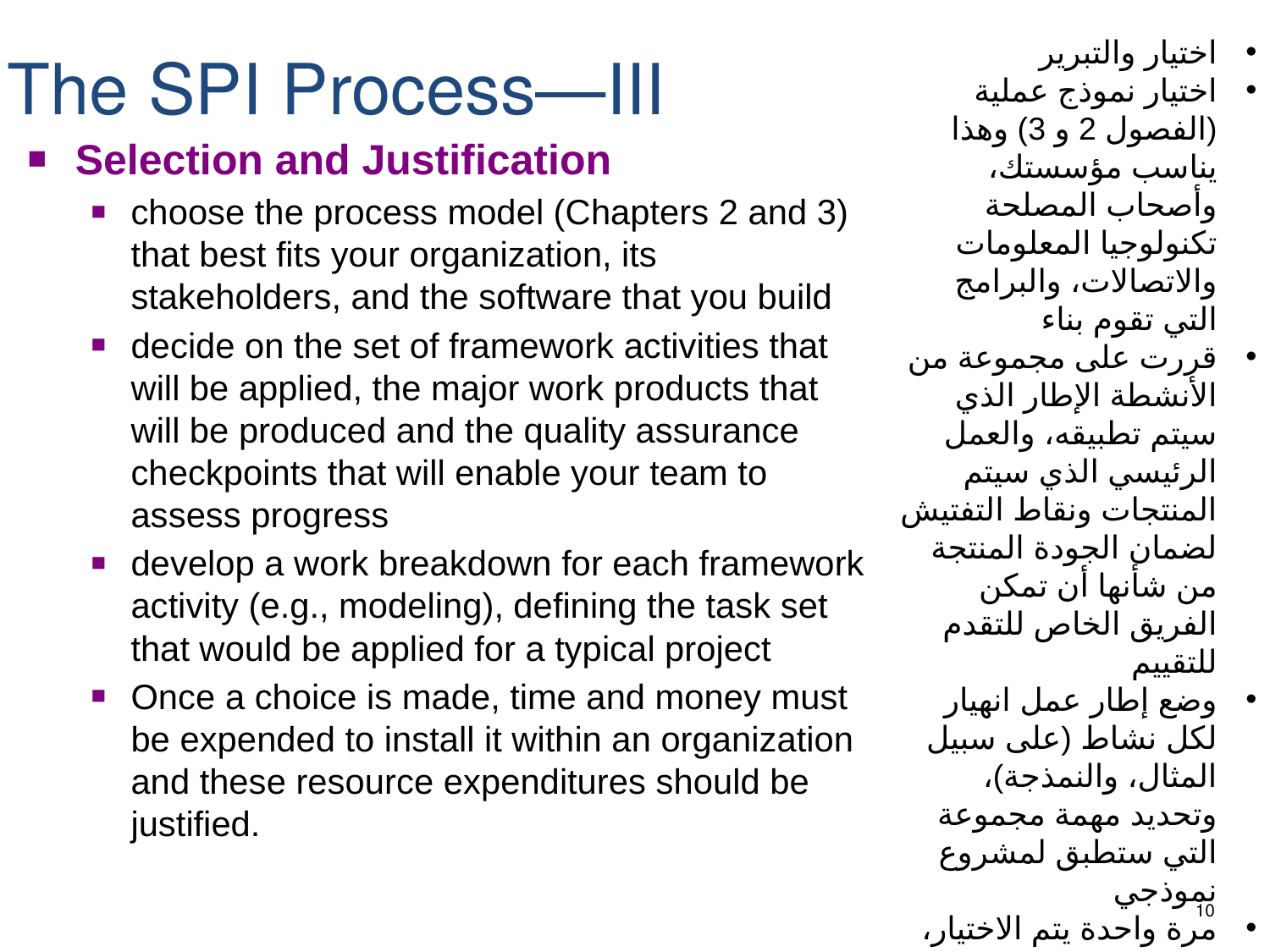

# The SPI Process—III
اختيار والتبرير
اختيار نموذج عملية (الفصول 2 و 3) وهذا يناسب مؤسستك، وأصحاب المصلحة تكنولوجيا المعلومات والاتصالات، والبرامج التي تقوم بناء
قررت على مجموعة من الأنشطة الإطار الذي سيتم تطبيقه، والعمل الرئيسي الذي سيتم المنتجات ونقاط التفتيش لضمان الجودة المنتجة من شأنها أن تمكن الفريق الخاص للتقدم للتقييم
وضع إطار عمل انهيار لكل نشاط (على سبيل المثال، والنمذجة)، وتحديد مهمة مجموعة التي ستطبق لمشروع نموذجي
مرة واحدة يتم الاختيار، ويجب توسيع الوقت والمال لتثبيته ضمن لنفقات التنظيم والموارد shoulds يمكن تبرير أطروحة.
Selection and Justification
choose the process model (Chapters 2 and 3) that best fits your organization, its stakeholders, and the software that you build
decide on the set of framework activities that will be applied, the major work products that will be produced and the quality assurance checkpoints that will enable your team to assess progress
develop a work breakdown for each framework activity (e.g., modeling), defining the task set that would be applied for a typical project
Once a choice is made, time and money must be expended to install it within an organization and these resource expenditures should be justified.
10